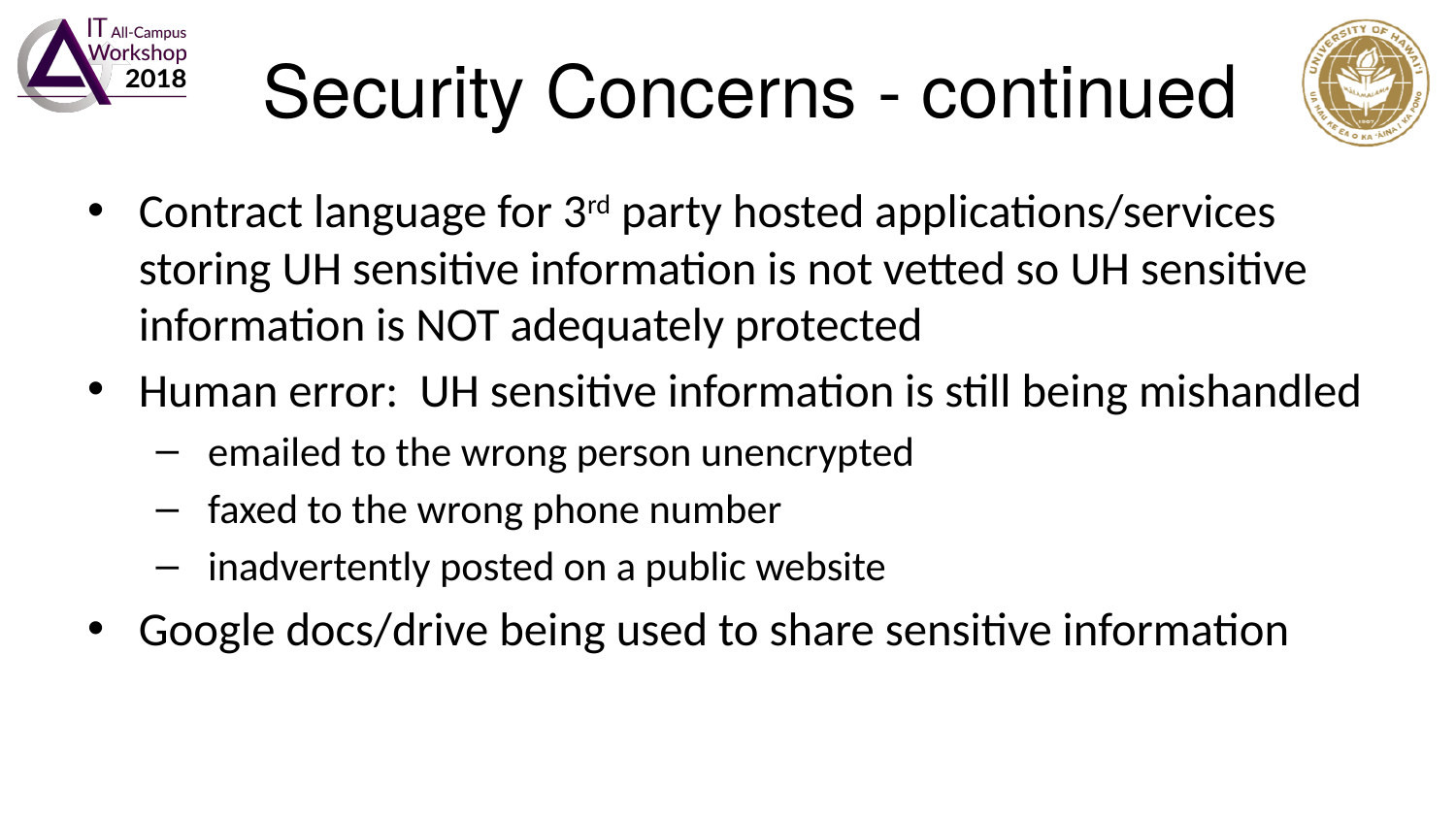

# Security Concerns - continued
Contract language for 3rd party hosted applications/services storing UH sensitive information is not vetted so UH sensitive information is NOT adequately protected
Human error:  UH sensitive information is still being mishandled
 emailed to the wrong person unencrypted
 faxed to the wrong phone number
 inadvertently posted on a public website
Google docs/drive being used to share sensitive information